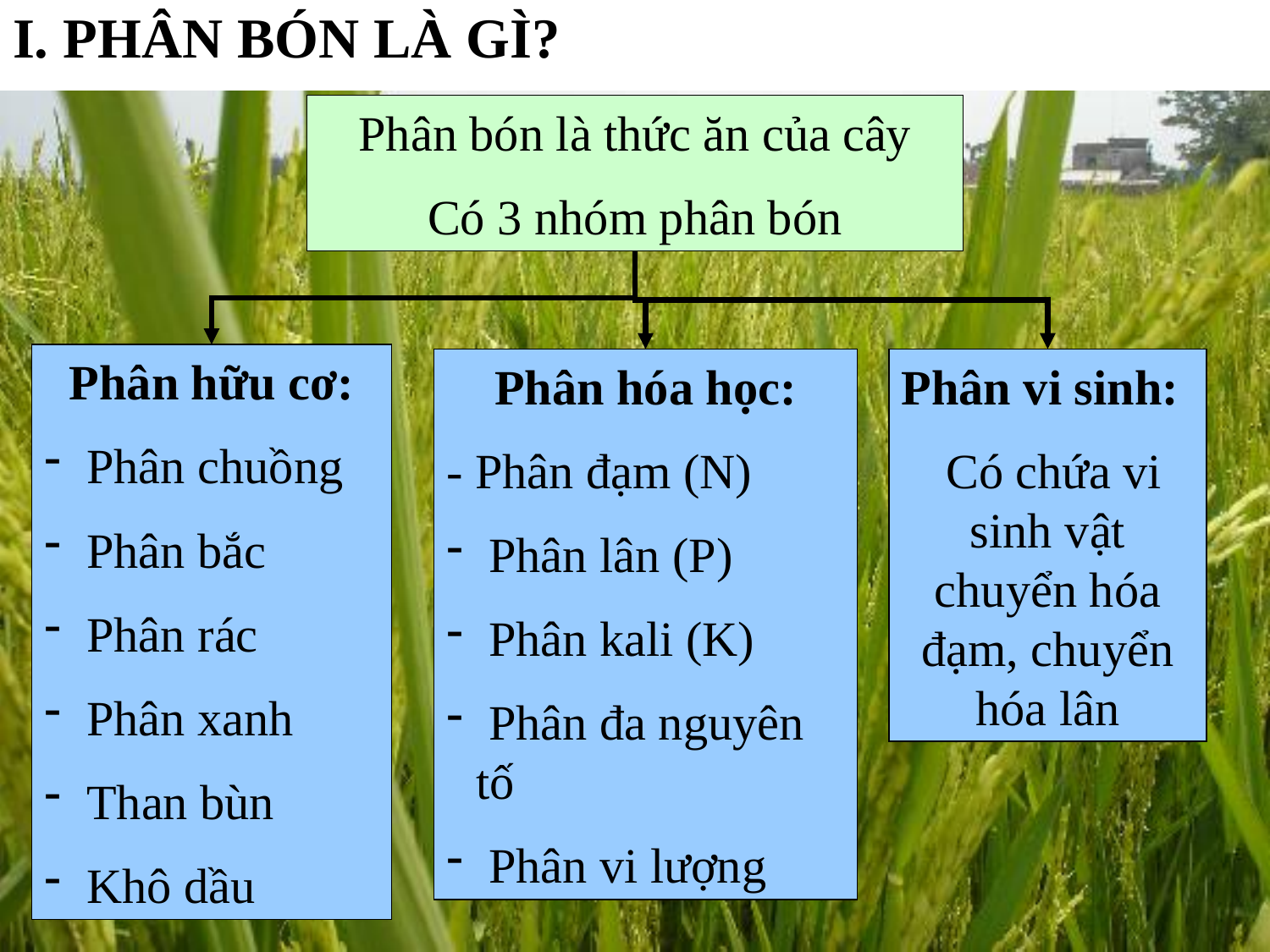

I. PHÂN BÓN LÀ GÌ?
Phân bón là thức ăn của cây
Có 3 nhóm phân bón
Phân hữu cơ:
 Phân chuồng
 Phân bắc
 Phân rác
 Phân xanh
 Than bùn
 Khô dầu
Phân hóa học:
- Phân đạm (N)
 Phân lân (P)
 Phân kali (K)
 Phân đa nguyên tố
 Phân vi lượng
Phân vi sinh:
 Có chứa vi sinh vật chuyển hóa đạm, chuyển hóa lân